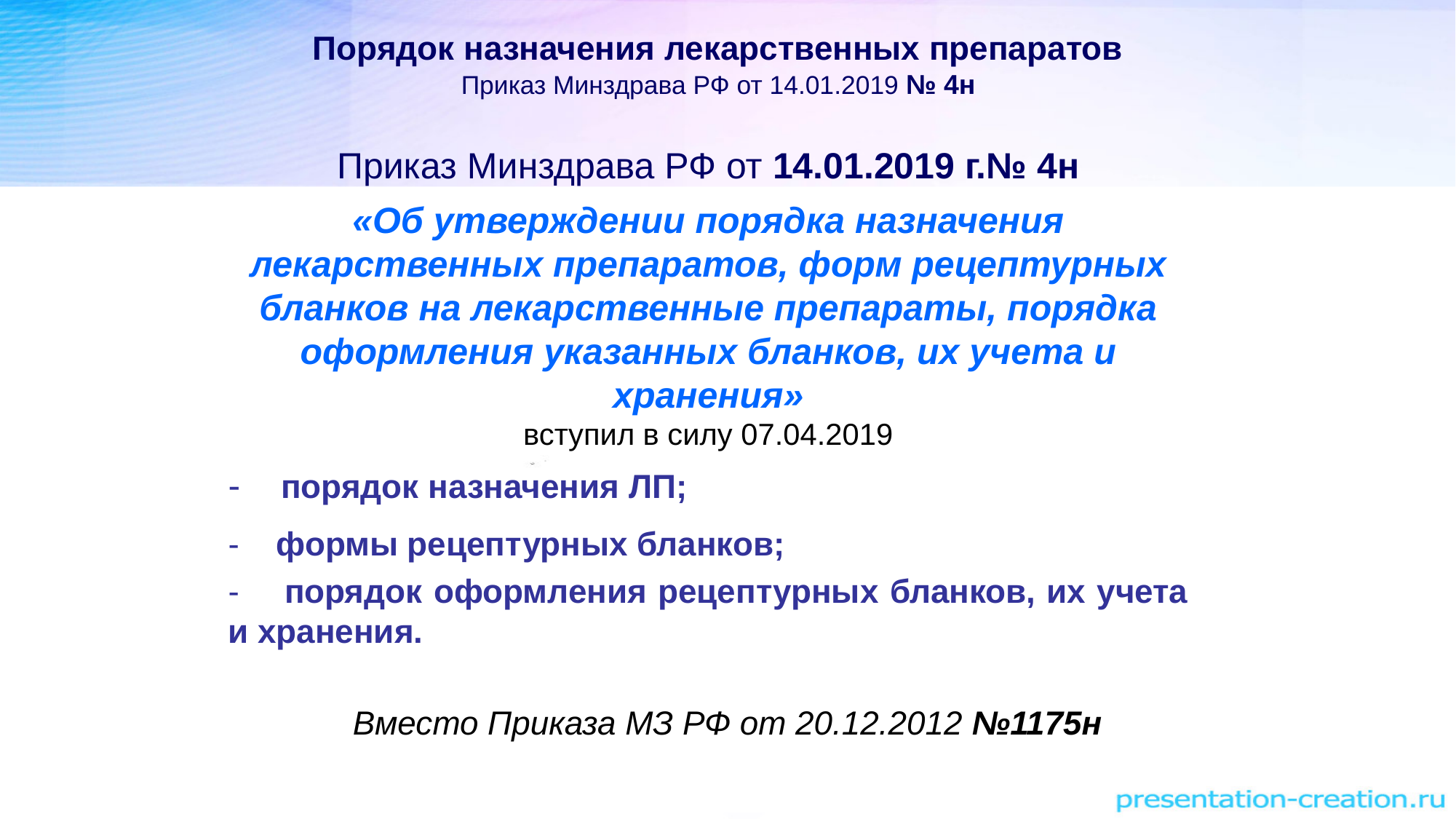

Порядок назначения лекарственных препаратов
Приказ Минздрава РФ от 14.01.2019 № 4н
Приказ Минздрава РФ от 14.01.2019 г.№ 4н
«Об утверждении порядка назначения лекарственных препаратов, форм рецептурных бланков на лекарственные препараты, порядка
оформления указанных бланков, их учета и
хранения»
вступил в силу 07.04.2019
-    порядок назначения ЛП;
-    формы рецептурных бланков;
-    порядок оформления рецептурных бланков, их учета и хранения.
Вместо Приказа МЗ РФ от 20.12.2012 №1175н